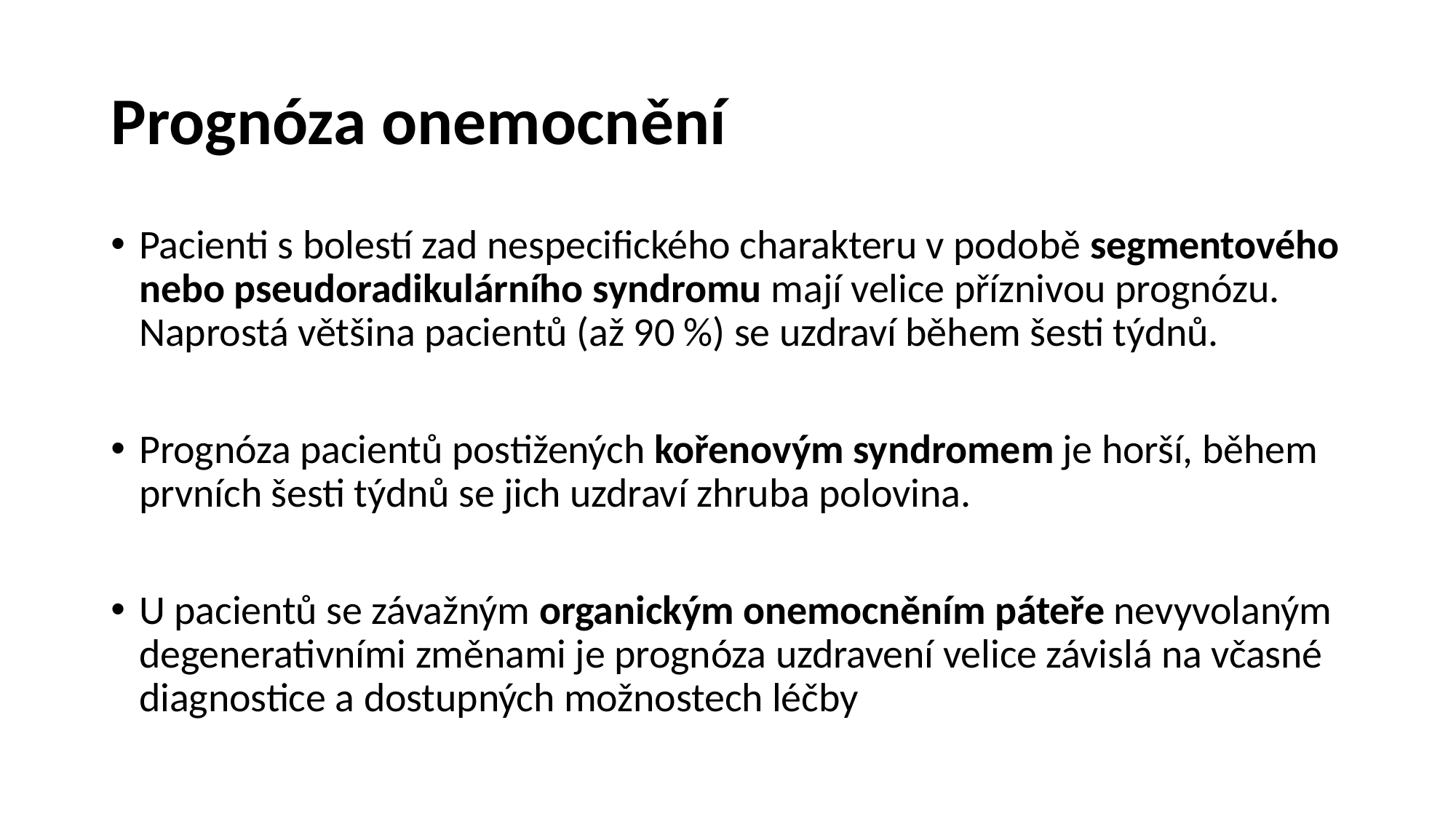

# Prognóza onemocnění
Pacienti s bolestí zad nespecifického charakteru v podobě segmentového nebo pseudoradikulárního syndromu mají velice příznivou prognózu. Naprostá většina pacientů (až 90 %) se uzdraví během šesti týdnů.

Prognóza pacientů postižených kořenovým syndromem je horší, během prvních šesti týdnů se jich uzdraví zhruba polovina.

U pacientů se závažným organickým onemocněním páteře nevyvolaným degenerativními změnami je prognóza uzdravení velice závislá na včasné diagnostice a dostupných možnostech léčby